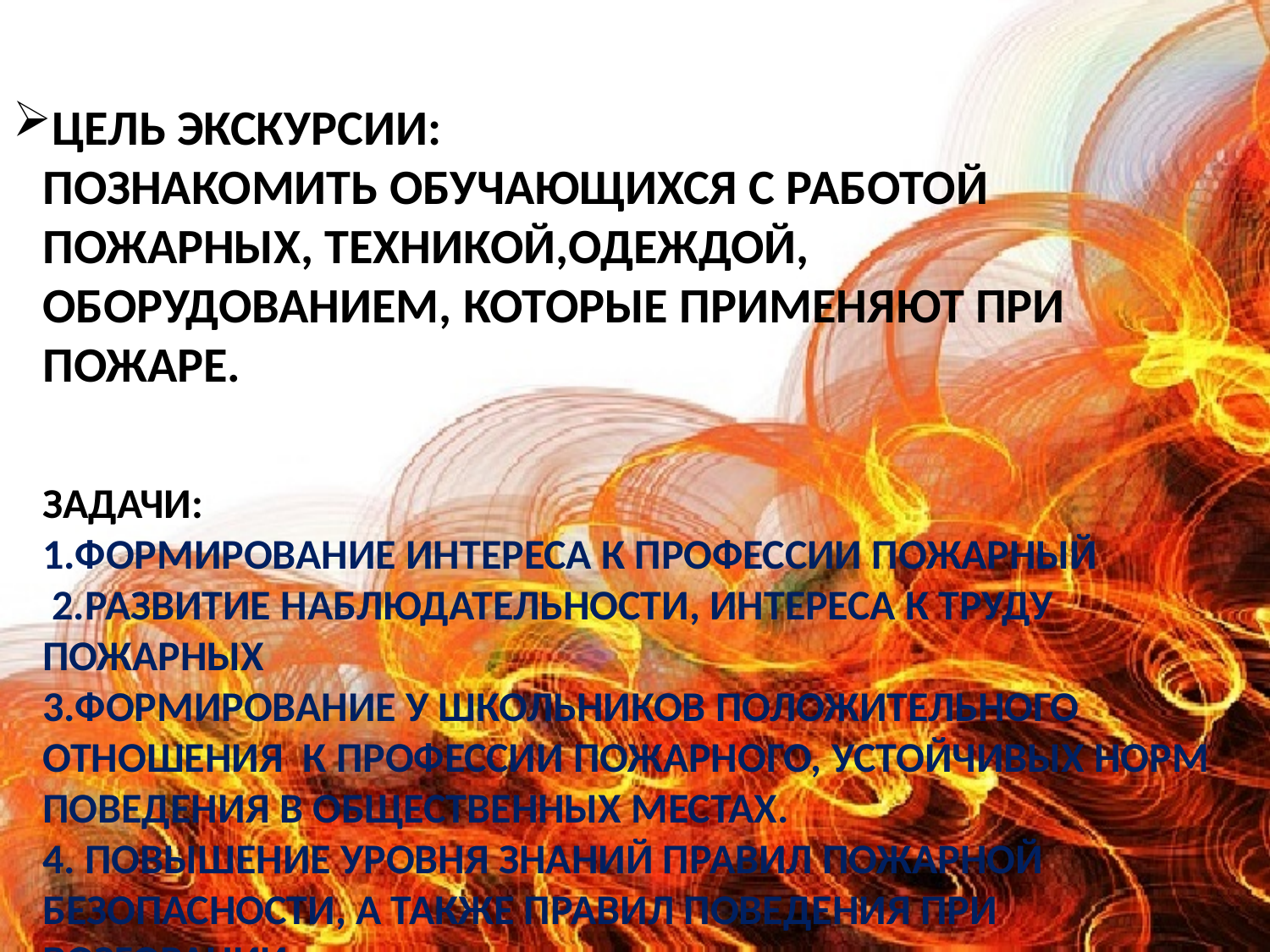

# Цель экскурсии: познакомить обучающихся с работой пожарных, техникой,одеждой,  оборудованием, которые применяют при пожаре. Задачи: 1.формирование интереса к профессии пожарный                2.развитие наблюдательности, интереса к труду пожарных 3.формирование у школьников положительного  отношения  к профессии пожарного, устойчивых норм поведения в общественных местах. 4. повышение уровня знаний правил пожарной безопасности, а также правил поведения при возгорании;